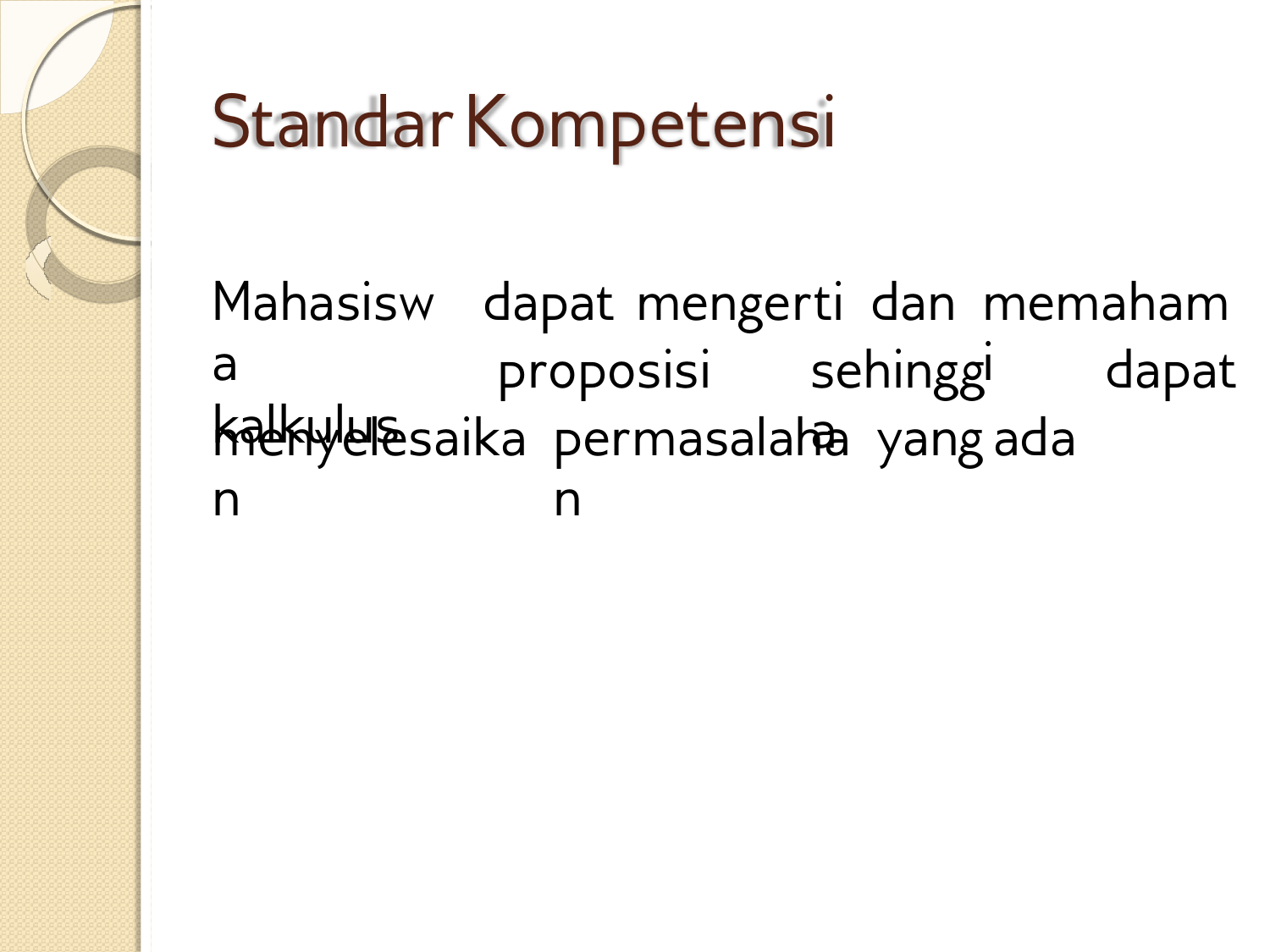

Standar
Kompetensi

Mahasiswa
kalkulus
dapat
mengerti
dan
memahami
proposisi
sehingga
dapat
menyelesaikan
permasalahan
yang
ada